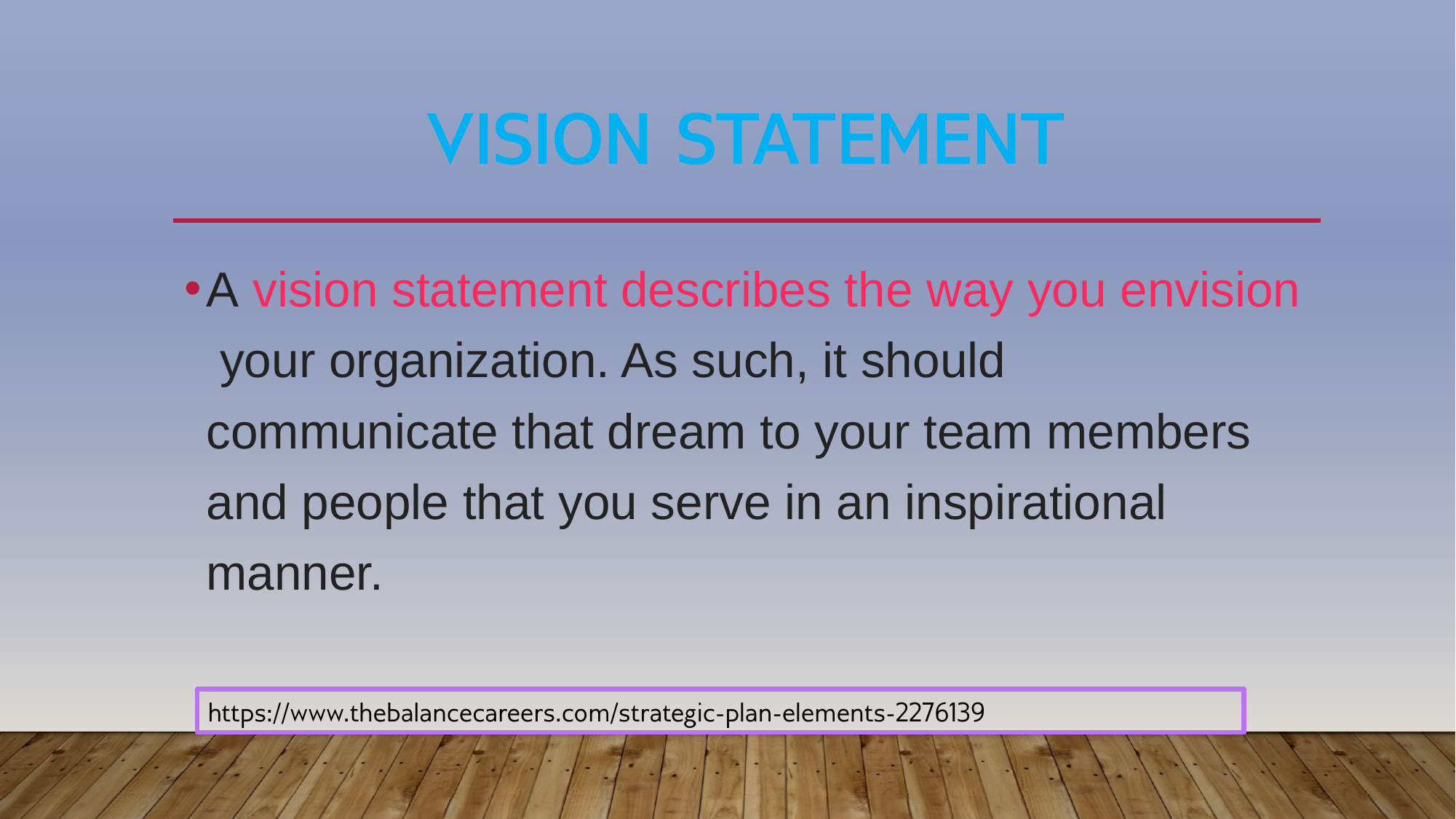

# Vision Statement
A vision statement describes the way you envision your organization. As such, it should communicate that dream to your team members and people that you serve in an inspirational manner.

https://www.thebalancecareers.com/strategic-plan-elements-2276139